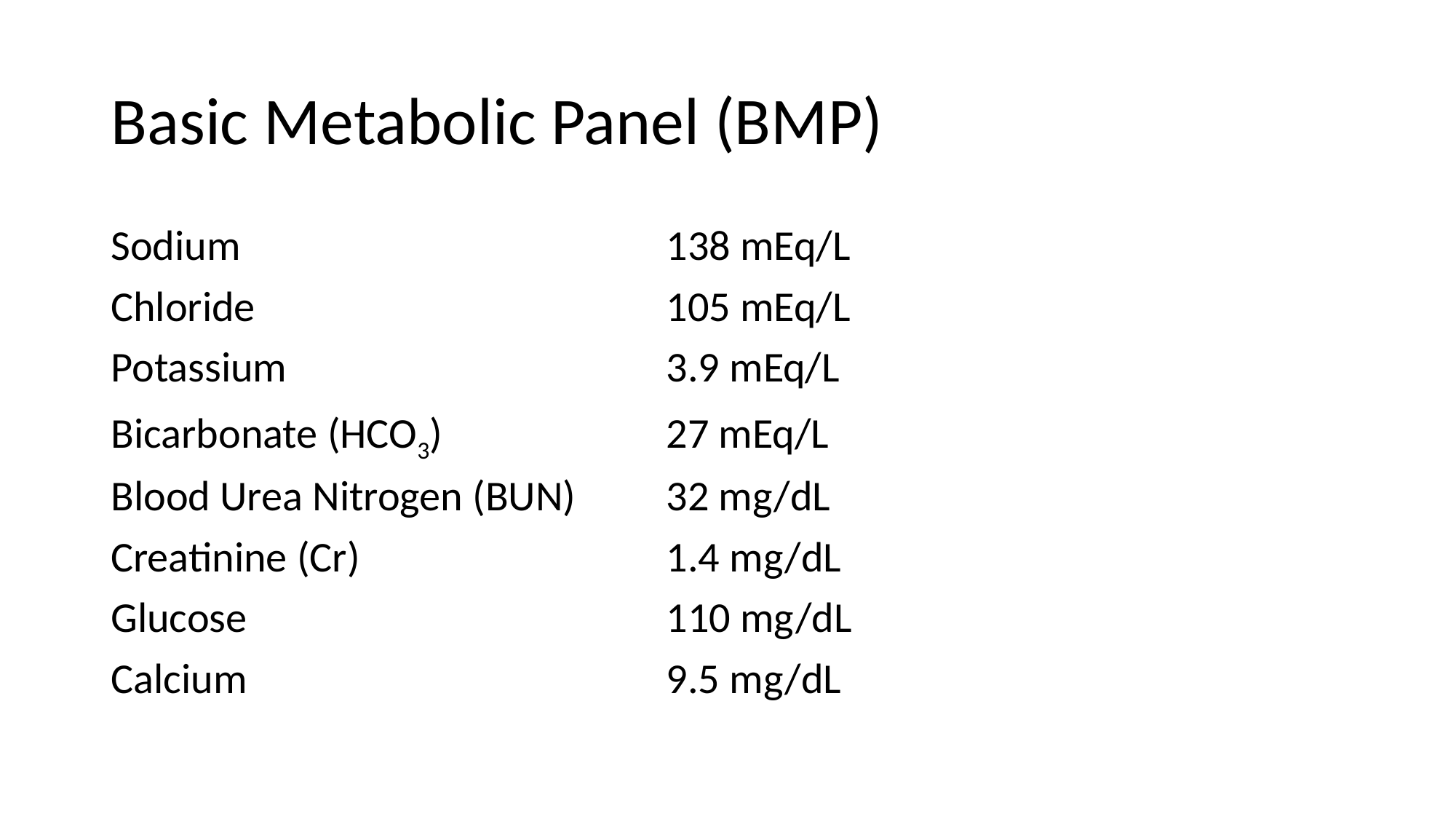

# Basic Metabolic Panel (BMP)
Sodium     				 138 mEq/L
Chloride   				 105 mEq/L
Potassium   				 3.9 mEq/L
Bicarbonate (HCO3) 		 27 mEq/L
Blood Urea Nitrogen (BUN) 	 32 mg/dL
Creatinine (Cr)    			 1.4 mg/dL
Glucose    				 110 mg/dL
Calcium				 9.5 mg/dL